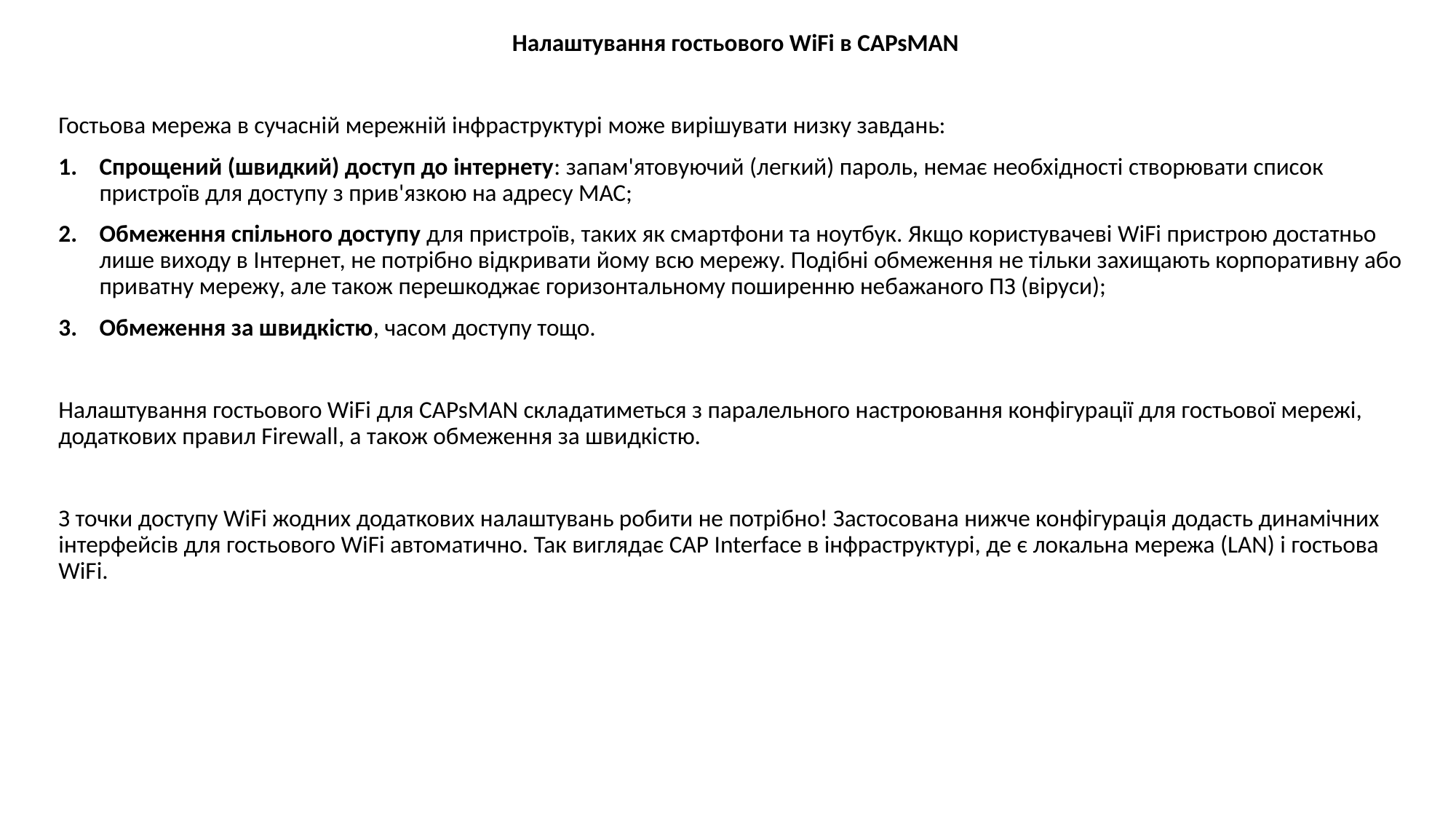

Налаштування гостьового WiFi в CAPsMAN

Гостьова мережа в сучасній мережній інфраструктурі може вирішувати низку завдань:
Спрощений (швидкий) доступ до інтернету: запам'ятовуючий (легкий) пароль, немає необхідності створювати список пристроїв для доступу з прив'язкою на адресу MAC;
Обмеження спільного доступу для пристроїв, таких як смартфони та ноутбук. Якщо користувачеві WiFi пристрою достатньо лише виходу в Інтернет, не потрібно відкривати йому всю мережу. Подібні обмеження не тільки захищають корпоративну або приватну мережу, але також перешкоджає горизонтальному поширенню небажаного ПЗ (віруси);
Обмеження за швидкістю, часом доступу тощо.

Налаштування гостьового WiFi для CAPsMAN складатиметься з паралельного настроювання конфігурації для гостьової мережі, додаткових правил Firewall, а також обмеження за швидкістю.

З точки доступу WiFi жодних додаткових налаштувань робити не потрібно! Застосована нижче конфігурація додасть динамічних інтерфейсів для гостьового WiFi автоматично. Так виглядає CAP Interface в інфраструктурі, де є локальна мережа (LAN) і гостьова WiFi.